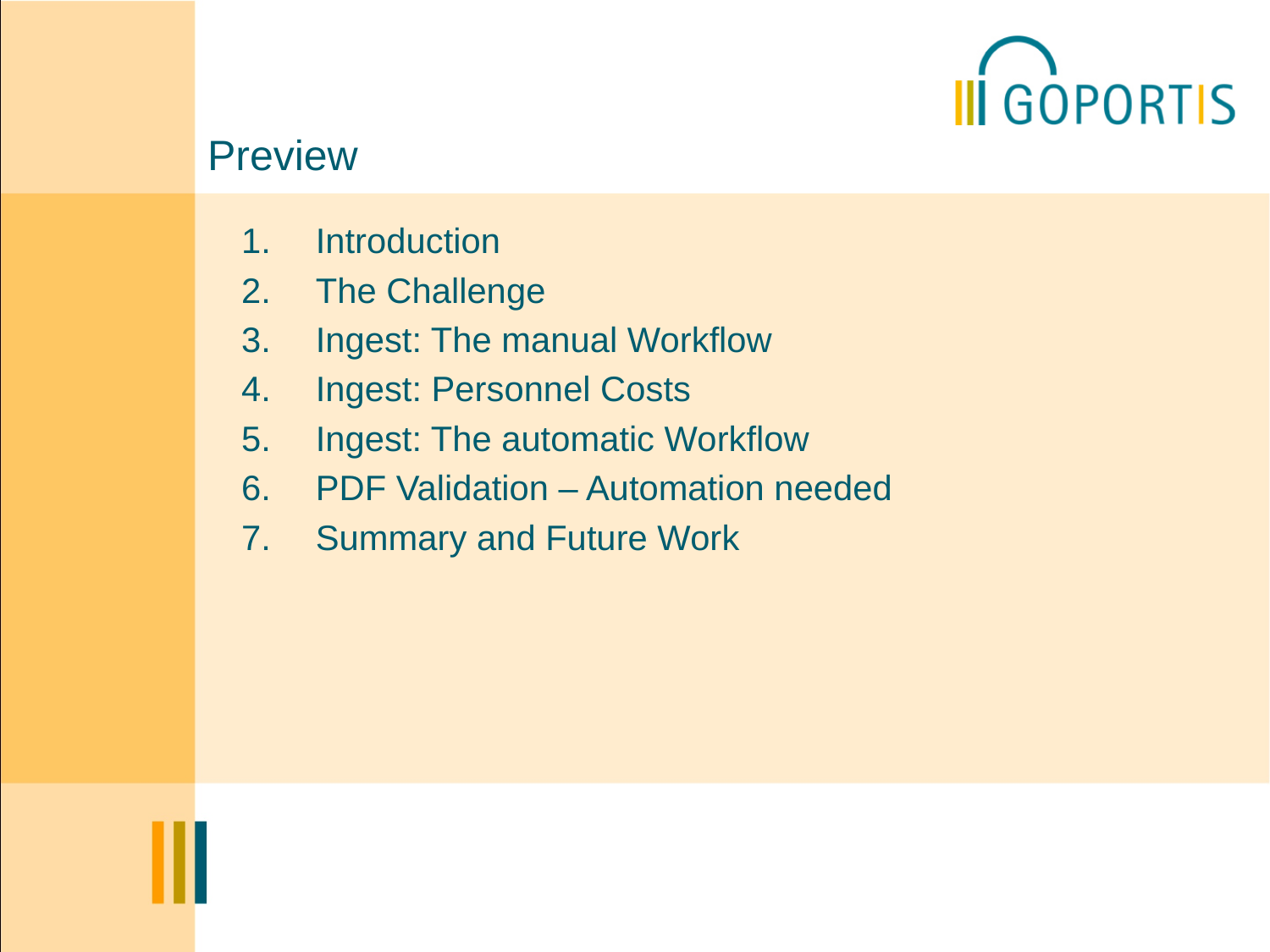

# Preview
Introduction
The Challenge
Ingest: The manual Workflow
Ingest: Personnel Costs
Ingest: The automatic Workflow
PDF Validation – Automation needed
Summary and Future Work